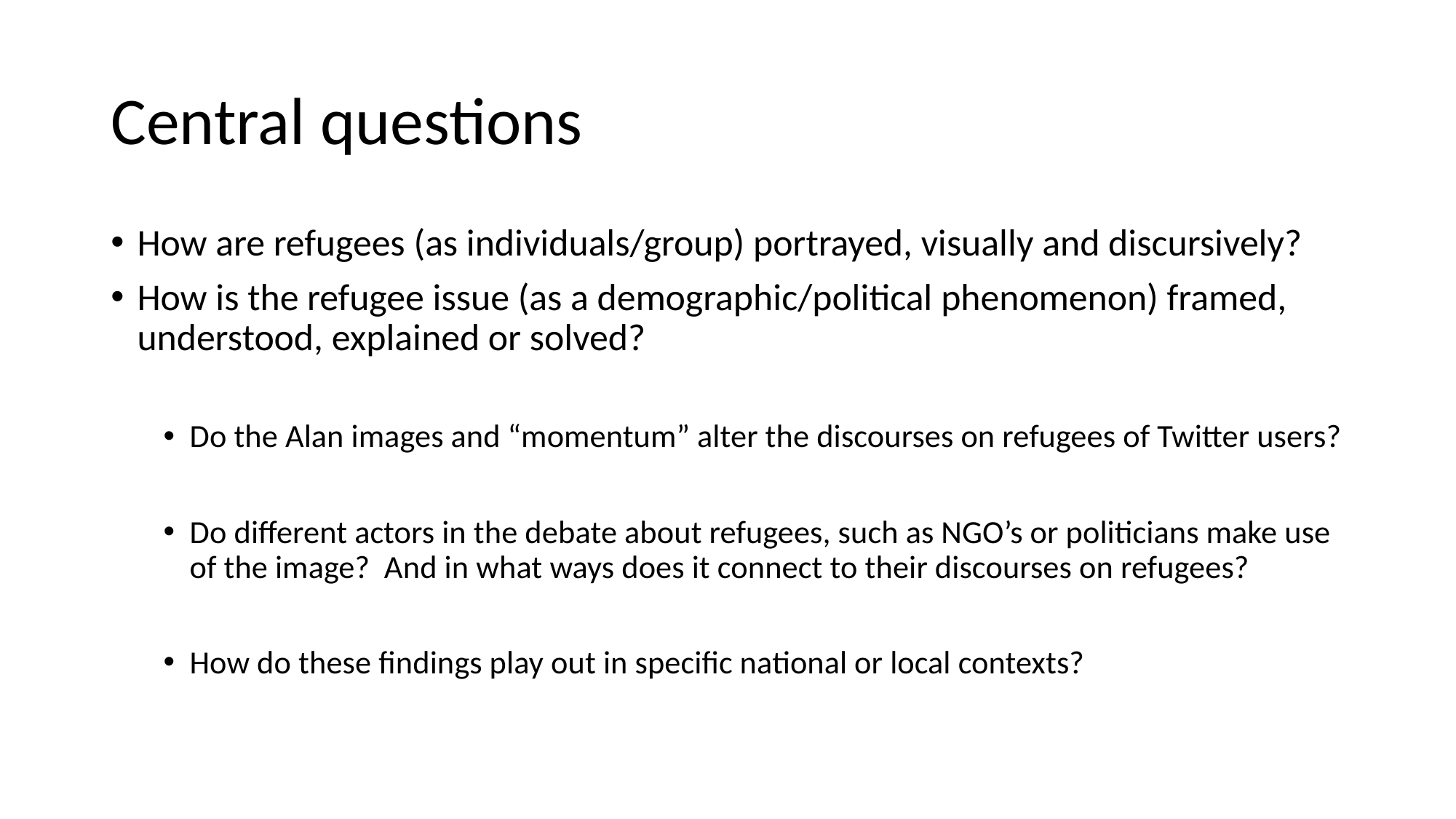

# Central questions
How are refugees (as individuals/group) portrayed, visually and discursively?
How is the refugee issue (as a demographic/political phenomenon) framed, understood, explained or solved?

Do the Alan images and “momentum” alter the discourses on refugees of Twitter users?

Do different actors in the debate about refugees, such as NGO’s or politicians make use of the image?  And in what ways does it connect to their discourses on refugees?

How do these findings play out in specific national or local contexts?